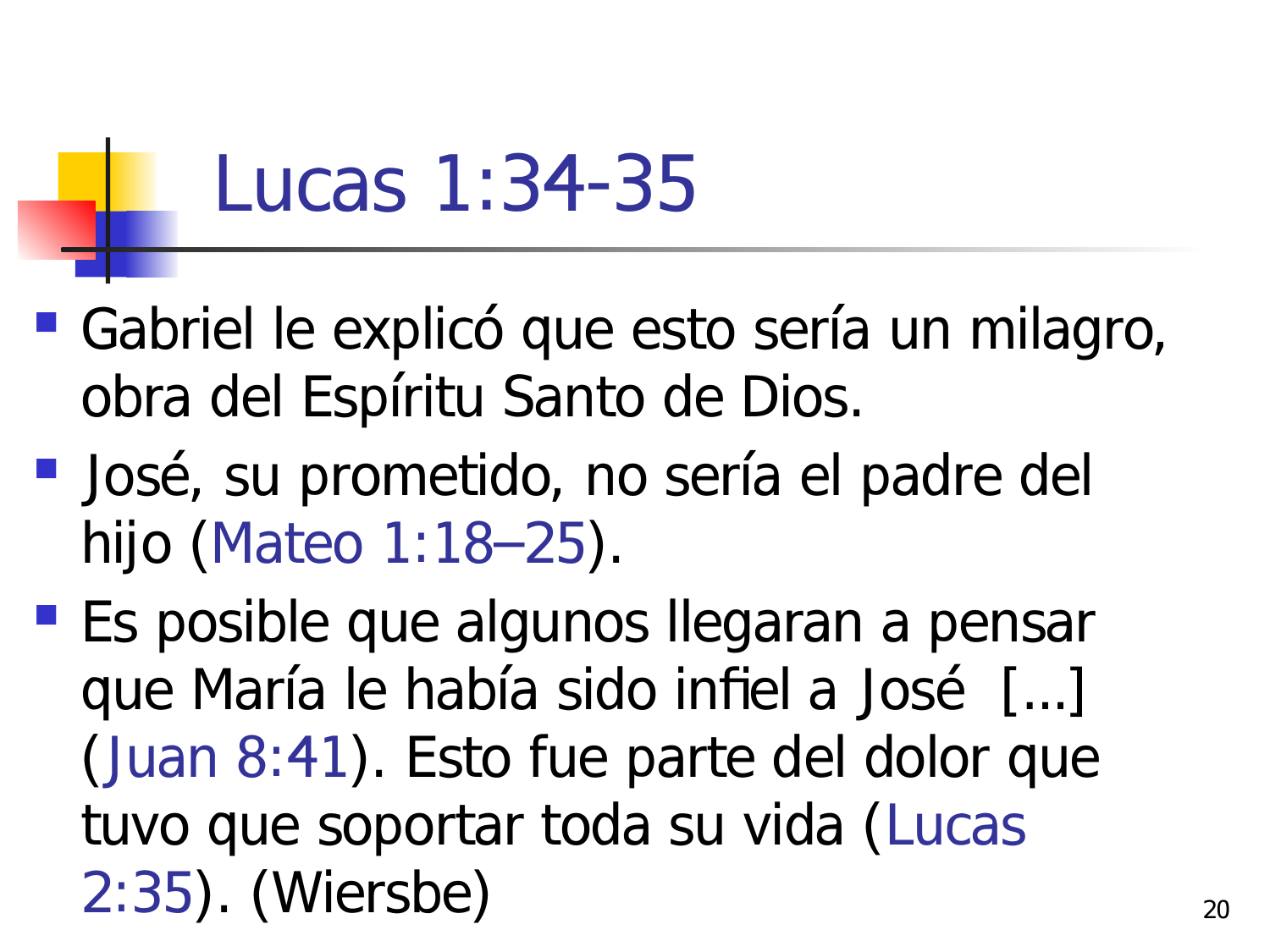

# Lucas 1:34-35
Gabriel le explicó que esto sería un milagro, obra del Espíritu Santo de Dios.
José, su prometido, no sería el padre del hijo (Mateo 1:18–25).
Es posible que algunos llegaran a pensar que María le había sido infiel a José  […] (Juan 8:41). Esto fue parte del dolor que tuvo que soportar toda su vida (Lucas 2:35). (Wiersbe)
20